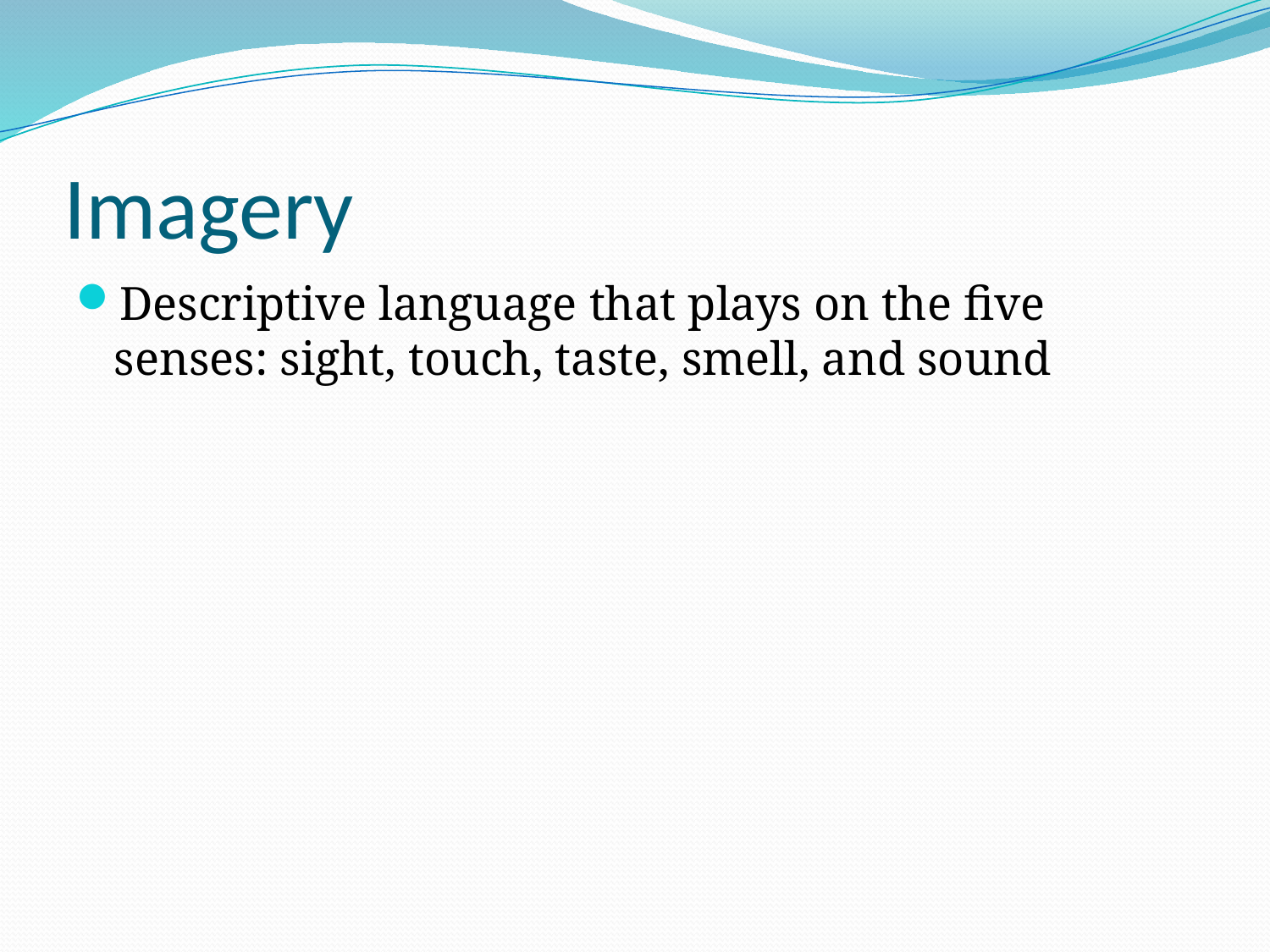

# Imagery
Descriptive language that plays on the five senses: sight, touch, taste, smell, and sound